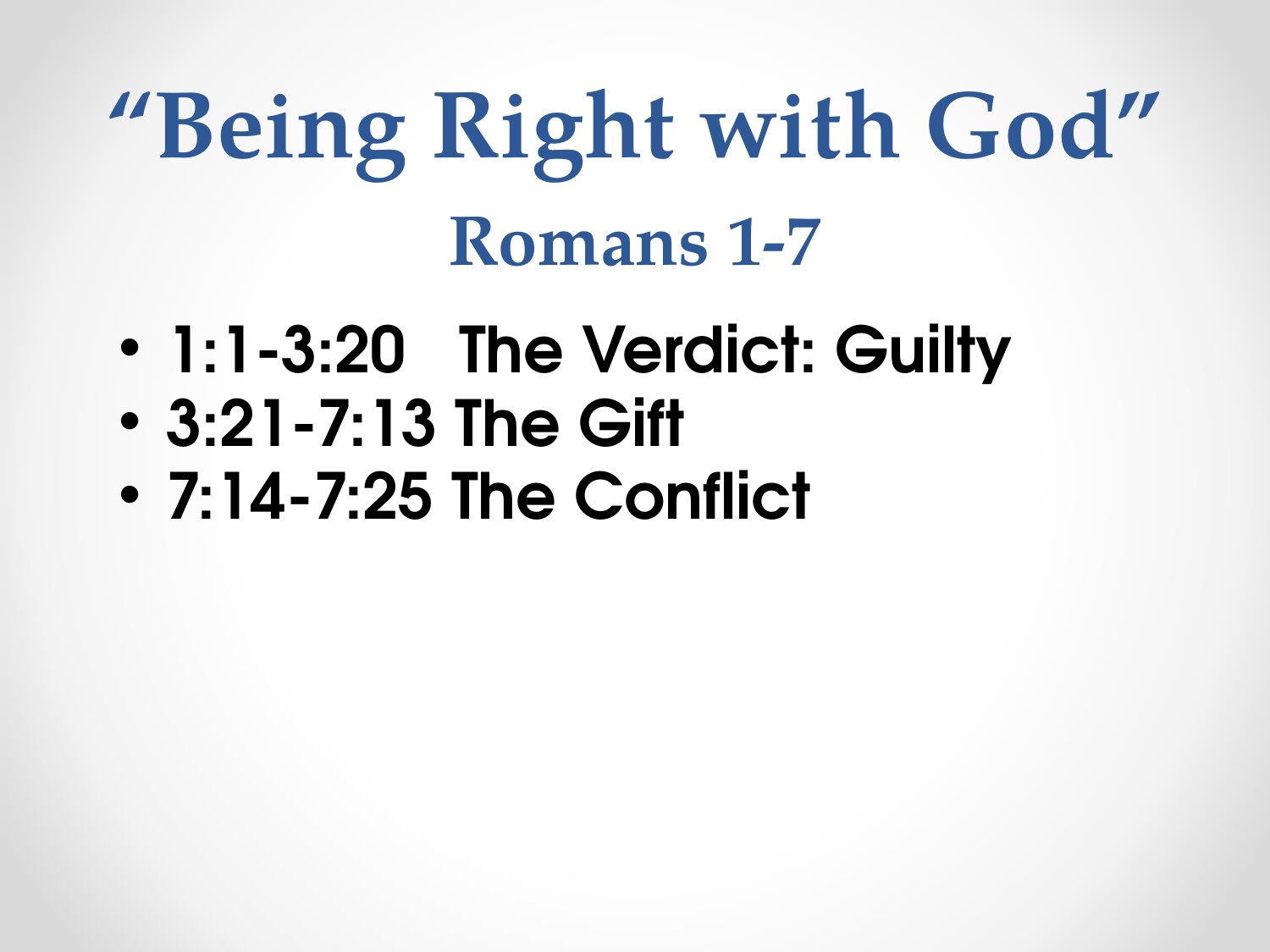

# “Being Right with God” Romans 1-7
1:1-3:20   The Verdict: Guilty
3:21-7:13 The Gift
7:14-7:25 The Conflict